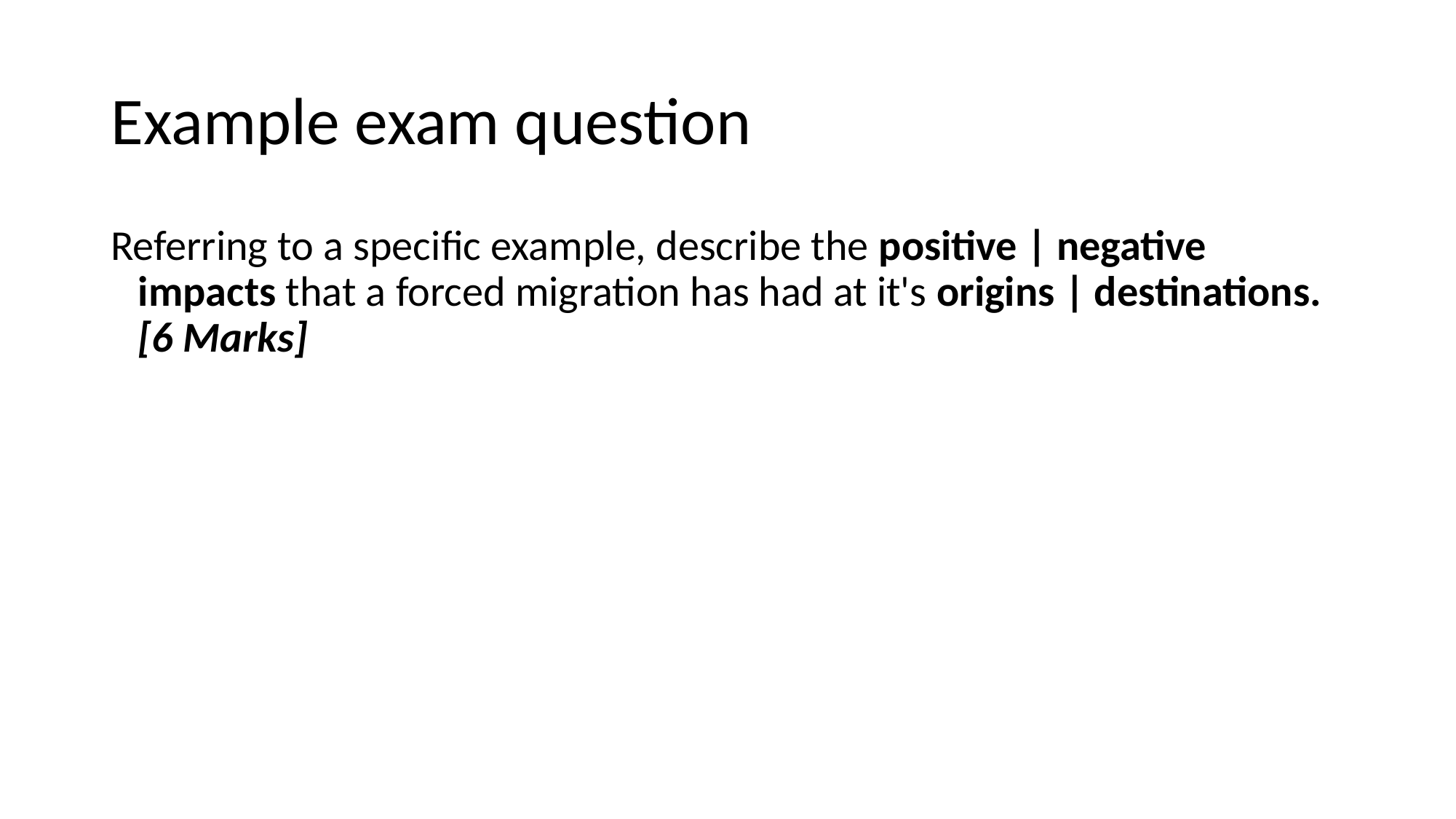

# Example exam question
Referring to a specific example, describe the positive | negative impacts that a forced migration has had at it's origins | destinations. [6 Marks]